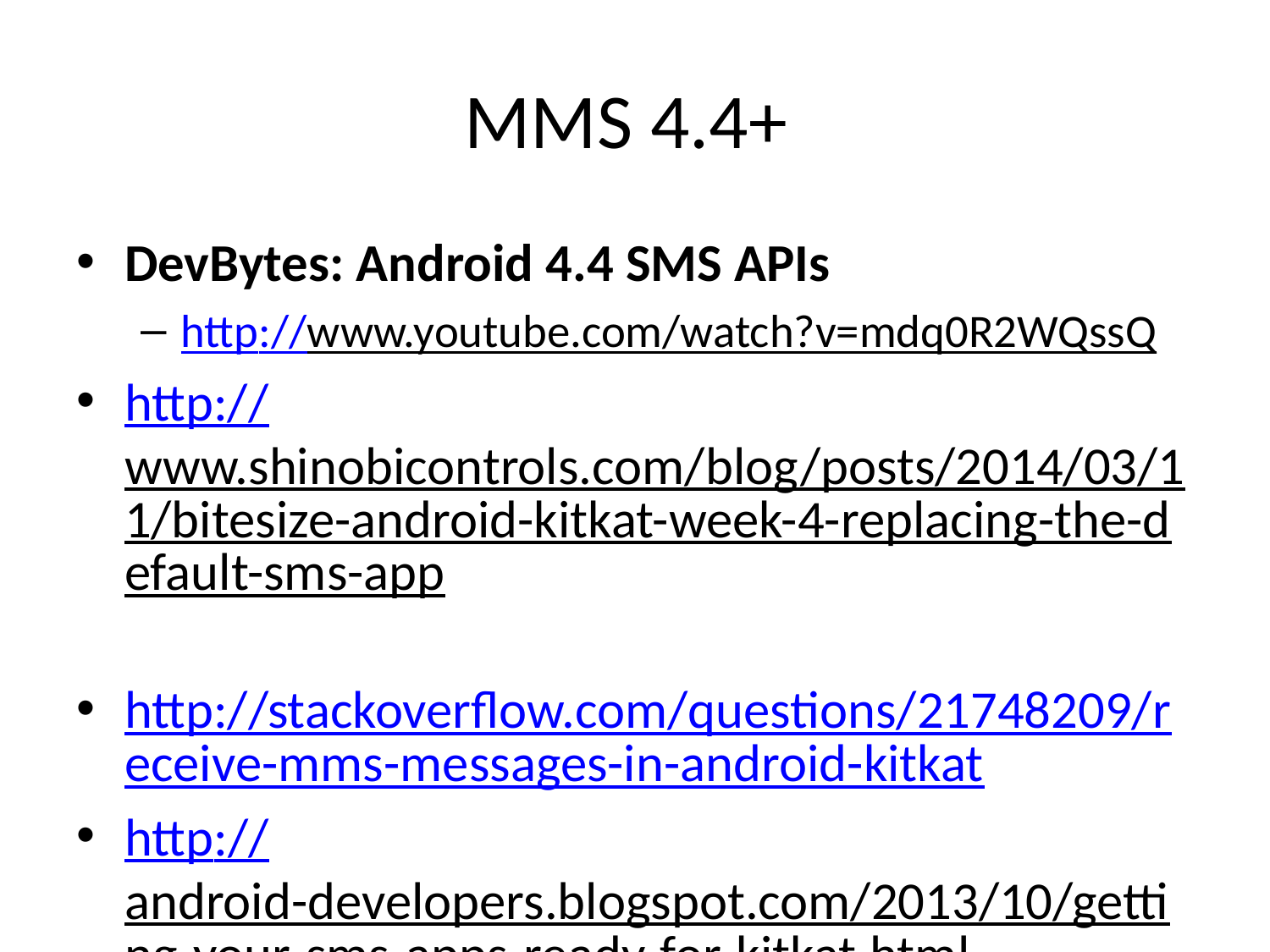

# MMS 4.4+
DevBytes: Android 4.4 SMS APIs
http://www.youtube.com/watch?v=mdq0R2WQssQ
http://www.shinobicontrols.com/blog/posts/2014/03/11/bitesize-android-kitkat-week-4-replacing-the-default-sms-app
http://stackoverflow.com/questions/21748209/receive-mms-messages-in-android-kitkat
http://android-developers.blogspot.com/2013/10/getting-your-sms-apps-ready-for-kitkat.html